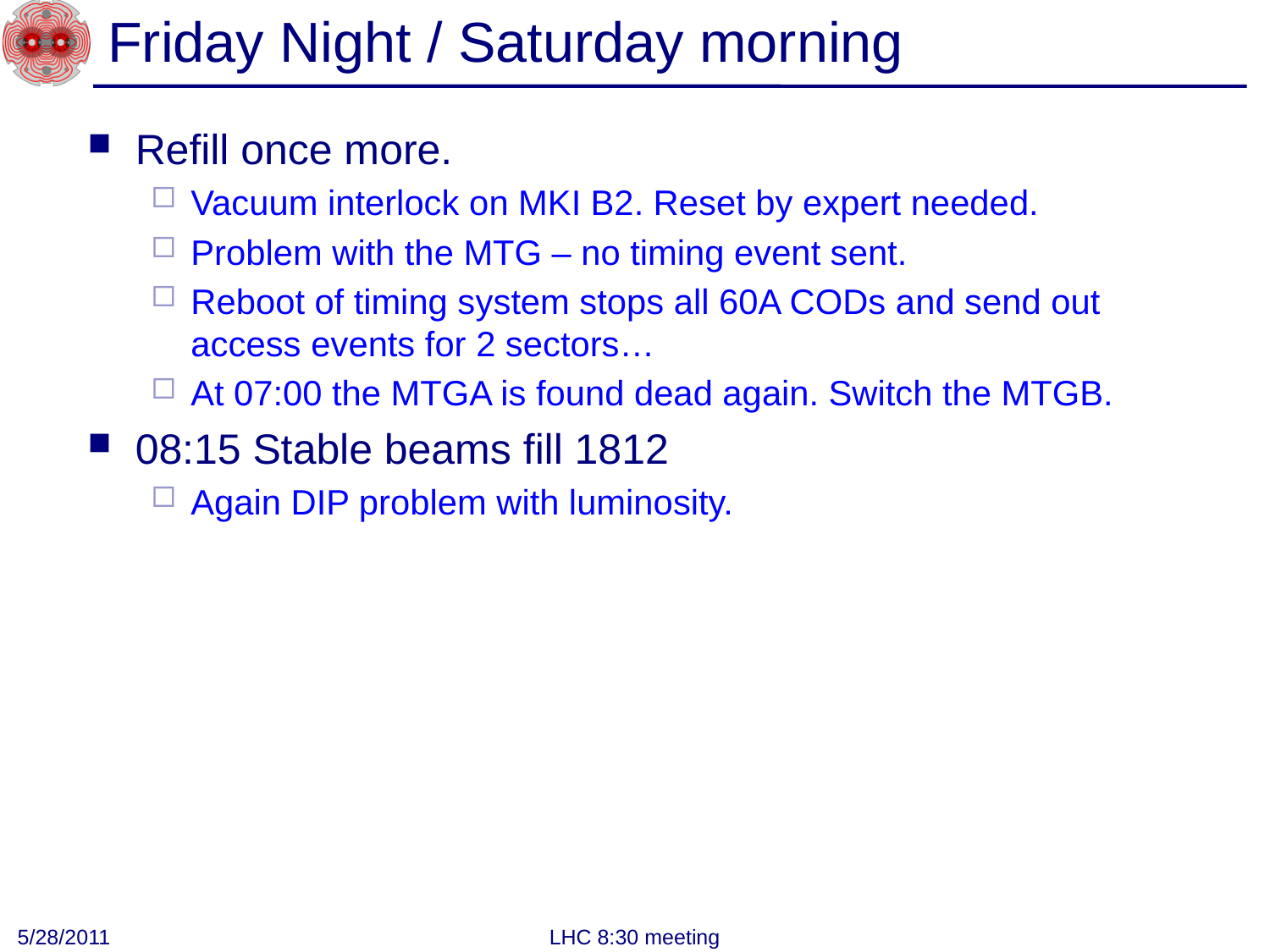

# Friday Night / Saturday morning
Refill once more.
Vacuum interlock on MKI B2. Reset by expert needed.
Problem with the MTG – no timing event sent.
Reboot of timing system stops all 60A CODs and send out access events for 2 sectors…
At 07:00 the MTGA is found dead again. Switch the MTGB.
08:15 Stable beams fill 1812
Again DIP problem with luminosity.

5/28/2011
LHC 8:30 meeting